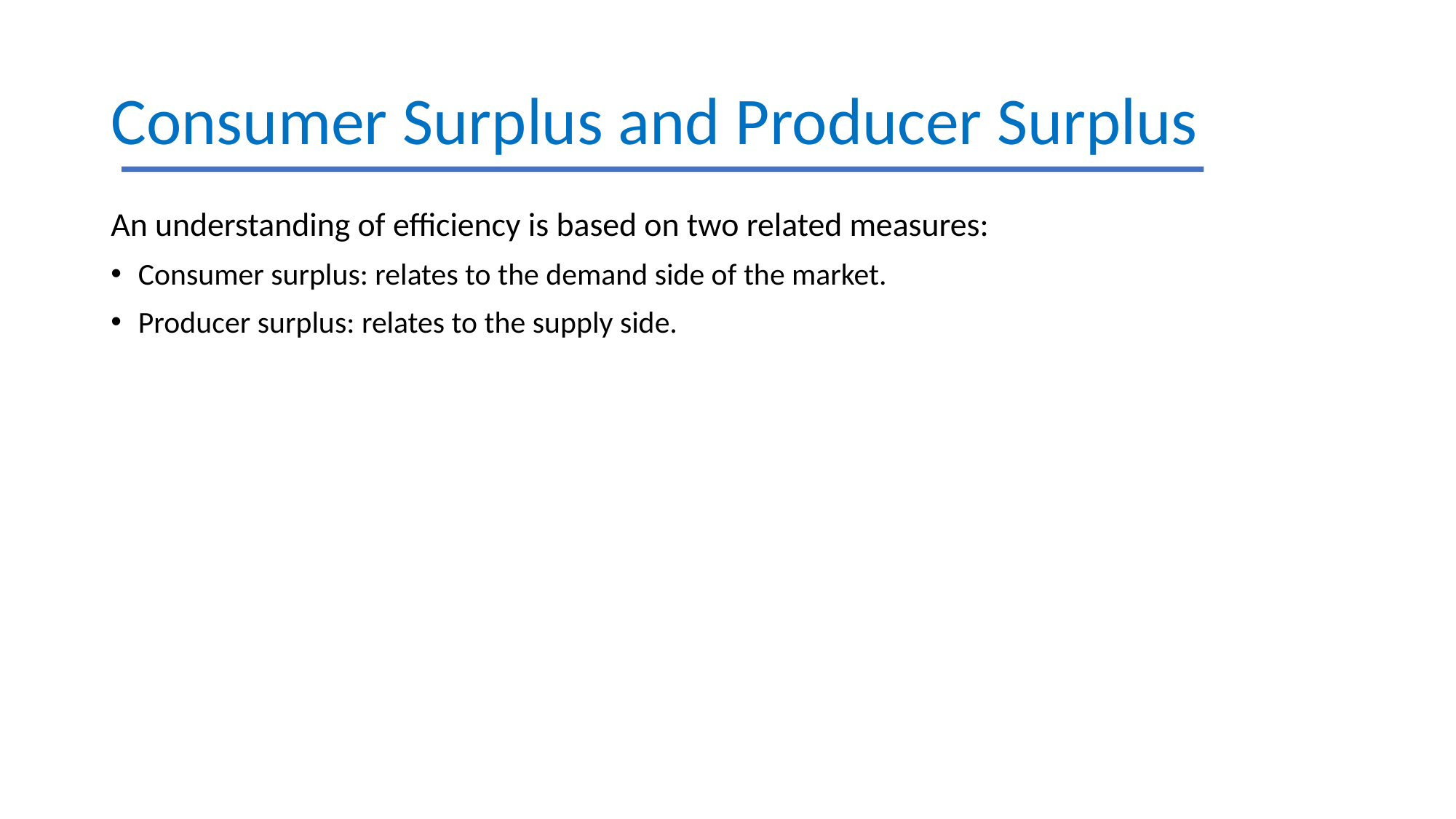

# Consumer Surplus and Producer Surplus

An understanding of efficiency is based on two related measures:
Consumer surplus: relates to the demand side of the market.
Producer surplus: relates to the supply side.